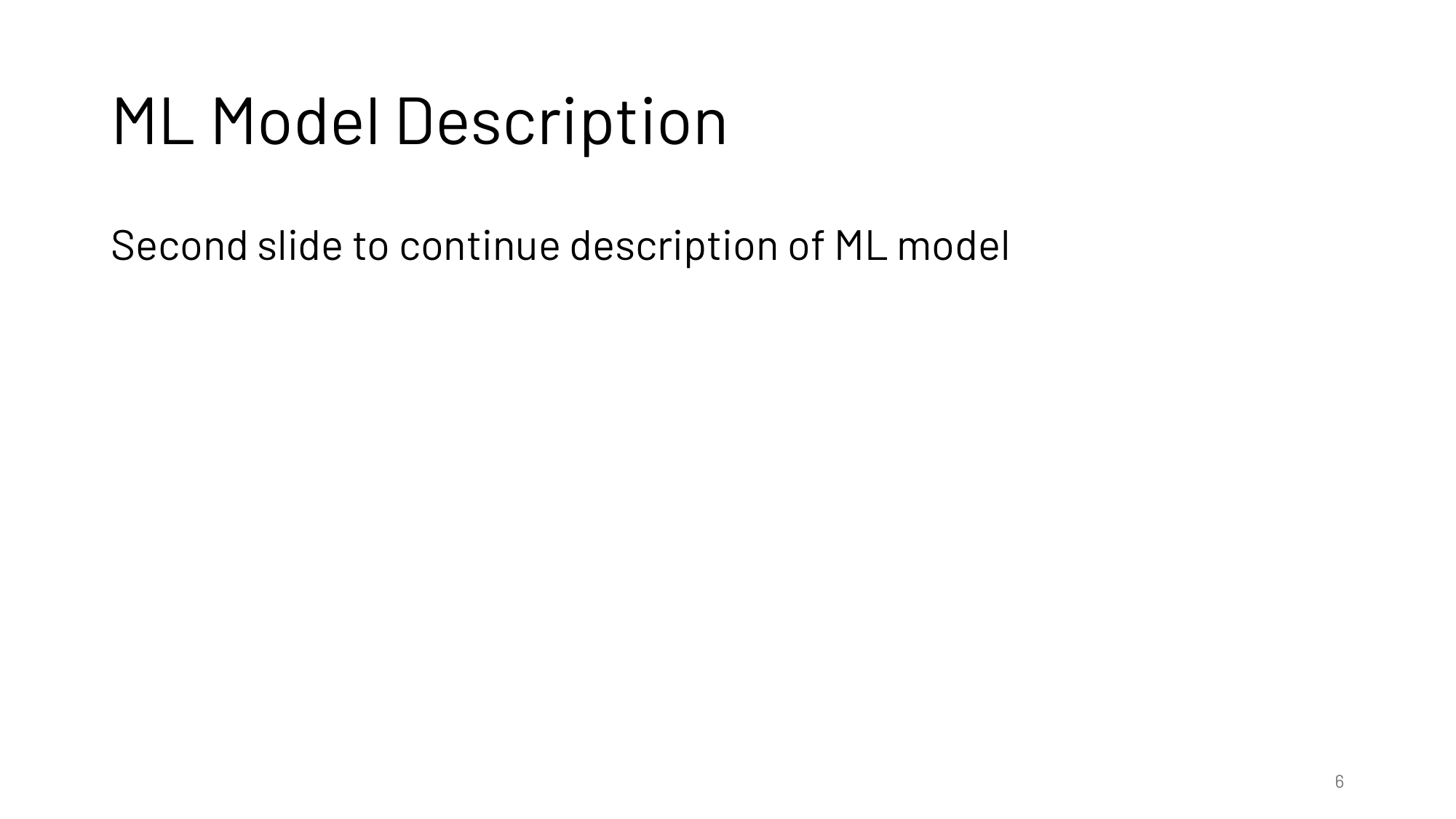

# ML Model Description
Second slide to continue description of ML model
6